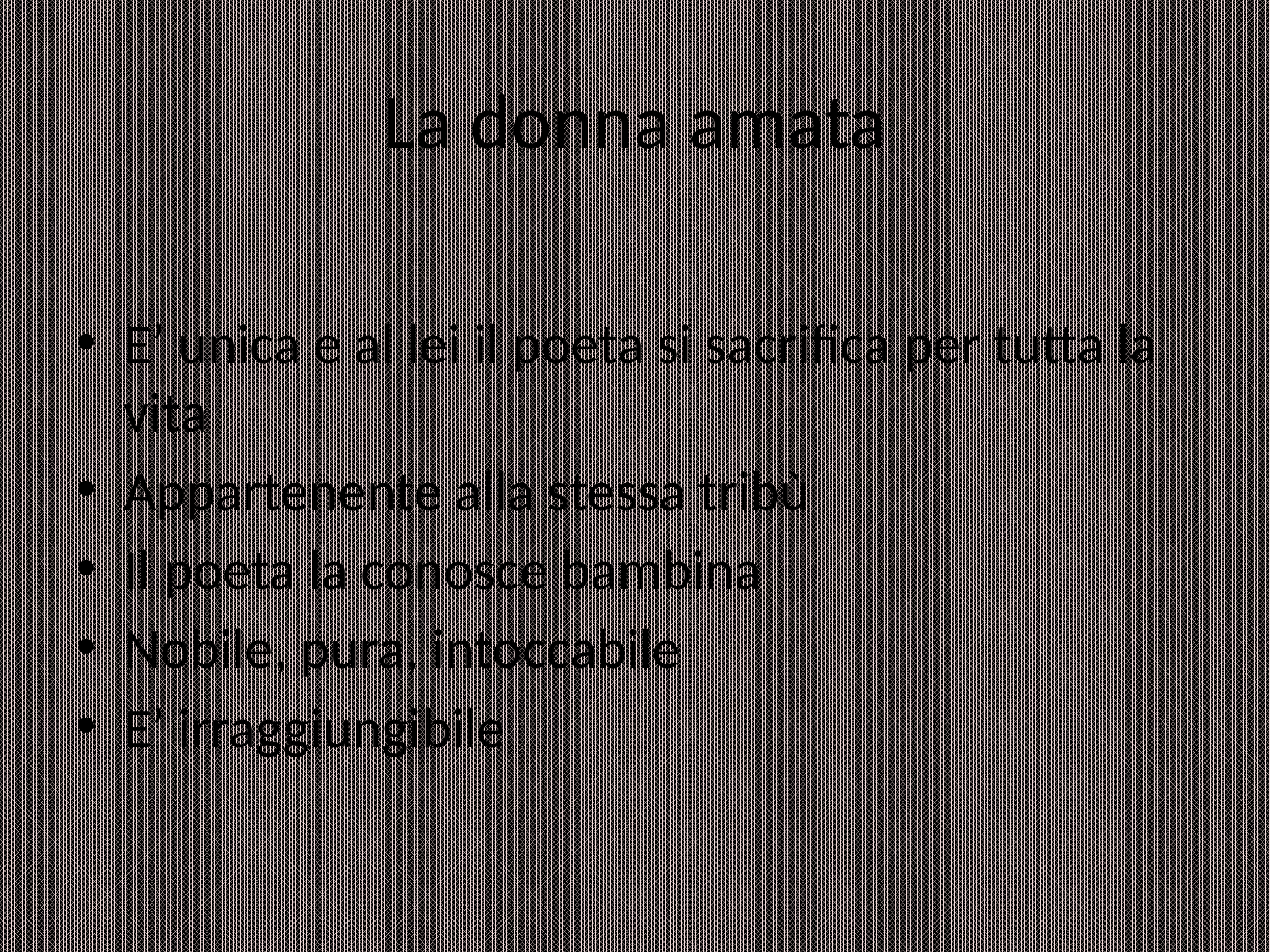

# La donna amata

E’ unica e al lei il poeta si sacrifica per tutta la vita
Appartenente alla stessa tribù
Il poeta la conosce bambina
Nobile, pura, intoccabile
E’ irraggiungibile